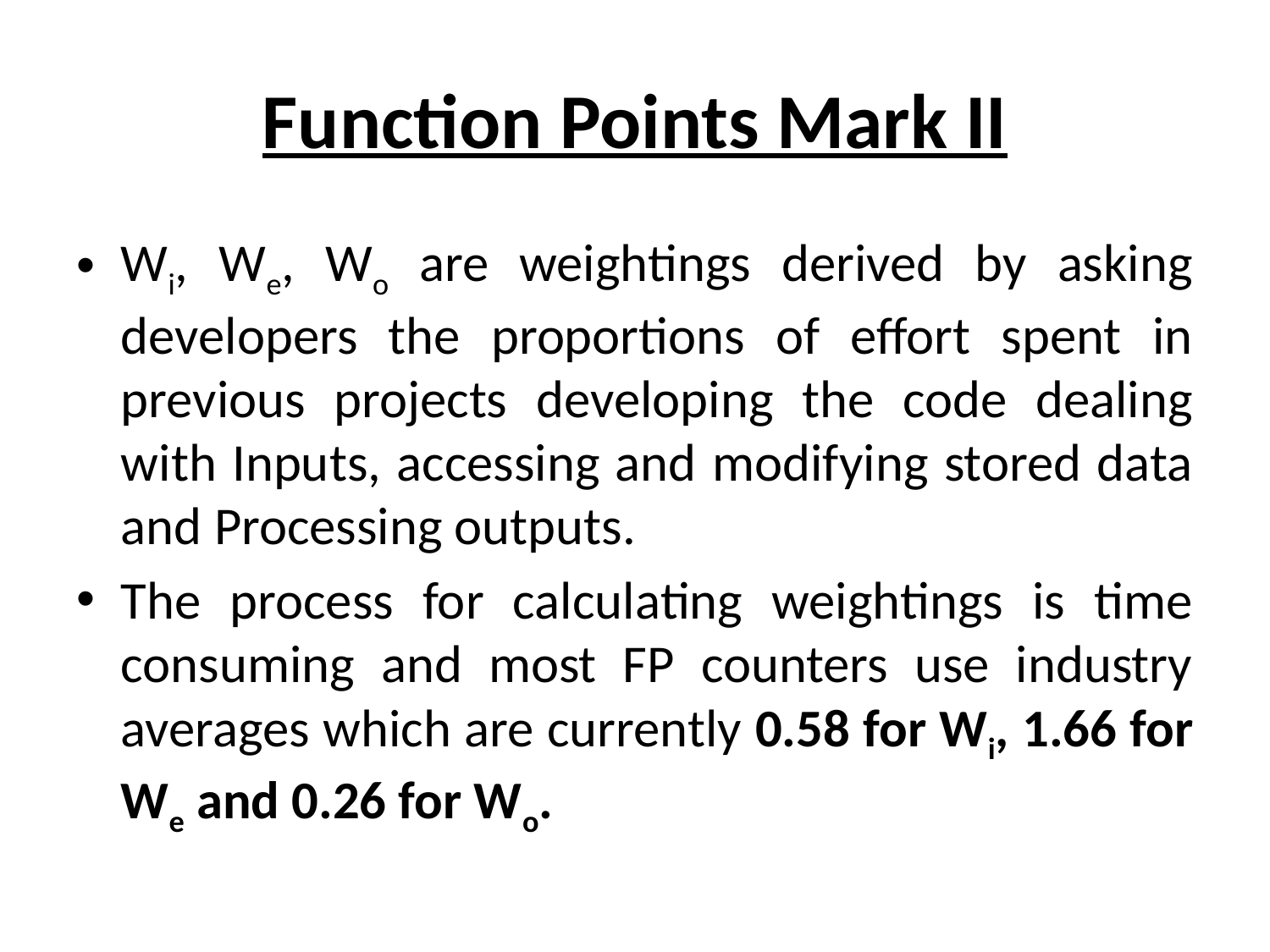

# Function Points Mark II
Wi, We, Wo are weightings derived by asking developers the proportions of effort spent in previous projects developing the code dealing with Inputs, accessing and modifying stored data and Processing outputs.
The process for calculating weightings is time consuming and most FP counters use industry averages which are currently 0.58 for Wi, 1.66 for We and 0.26 for Wo.